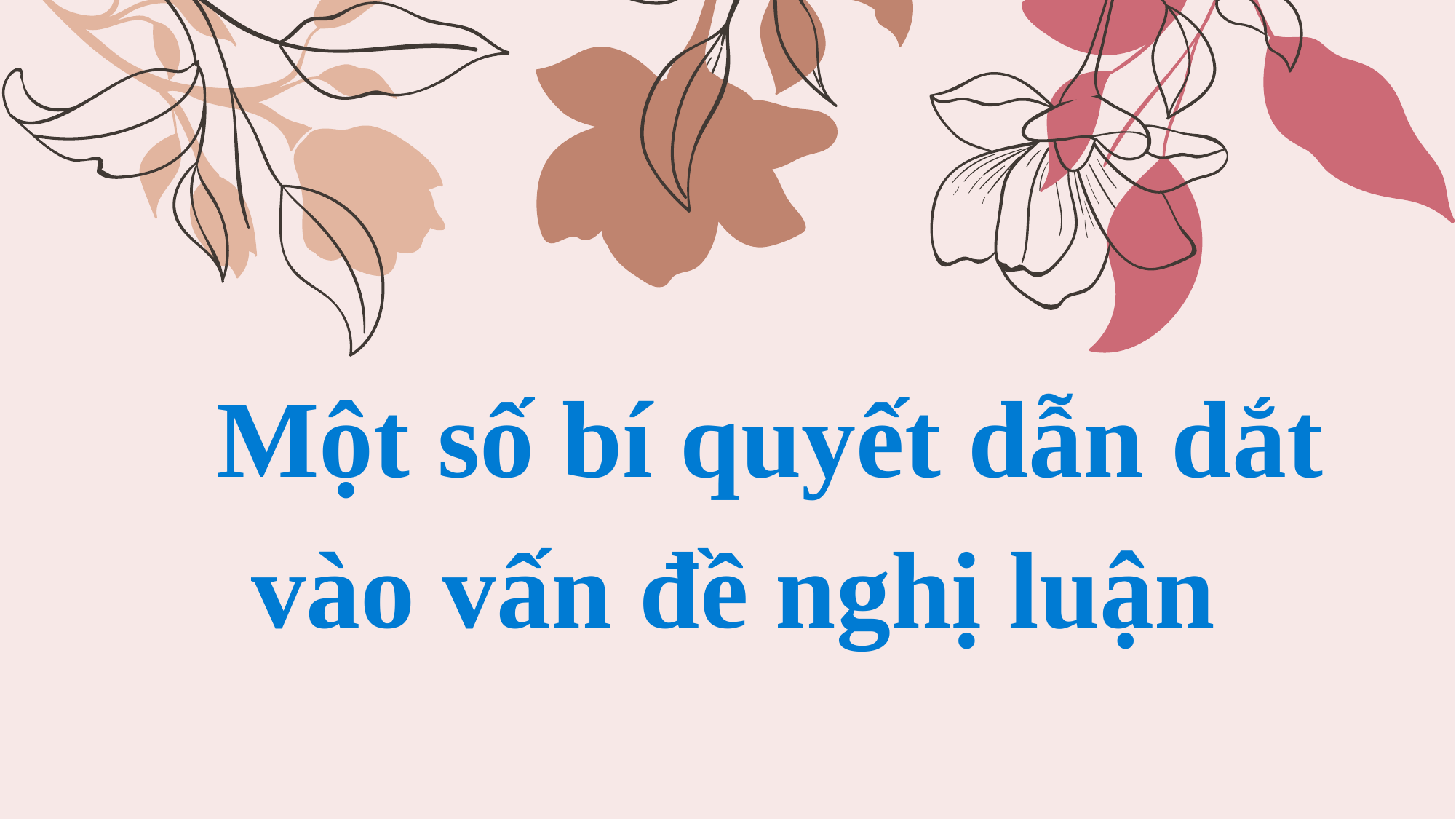

# Một số bí quyết dẫn dắt vào vấn đề nghị luận